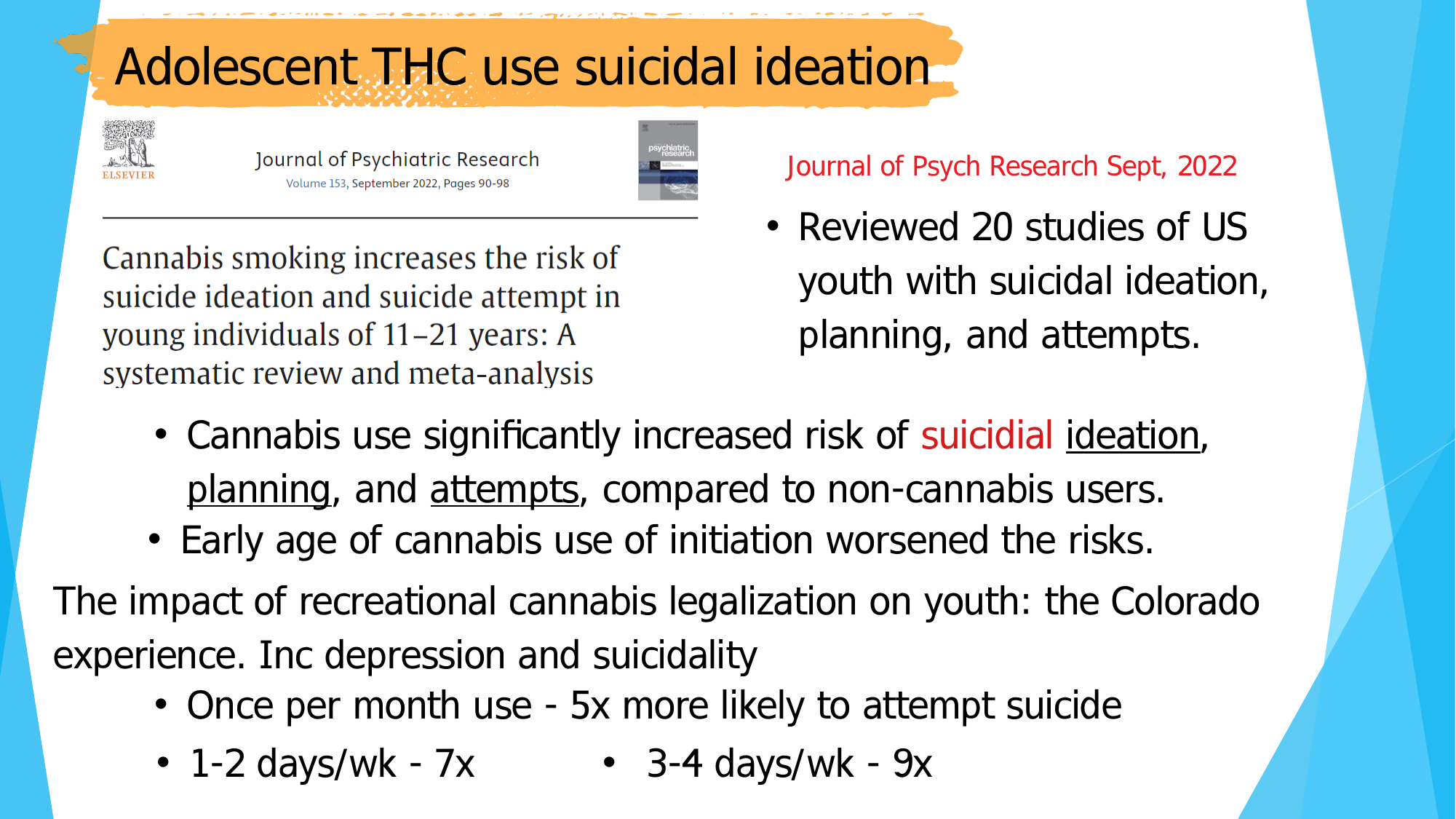

Adolescent THC use suicidal ideation

Journal of Psych Research Sept, 2022
Reviewed 20 studies of US youth with suicidal ideation, planning, and attempts.
Cannabis use significantly increased risk of suicidial ideation, planning, and attempts, compared to non-cannabis users.

Early age of cannabis use of initiation worsened the risks.
The impact of recreational cannabis legalization on youth: the Colorado experience. Inc depression and suicidality

Once per month use - 5x more likely to attempt suicide
1-2 days/wk - 7x
 3-4 days/wk - 9x